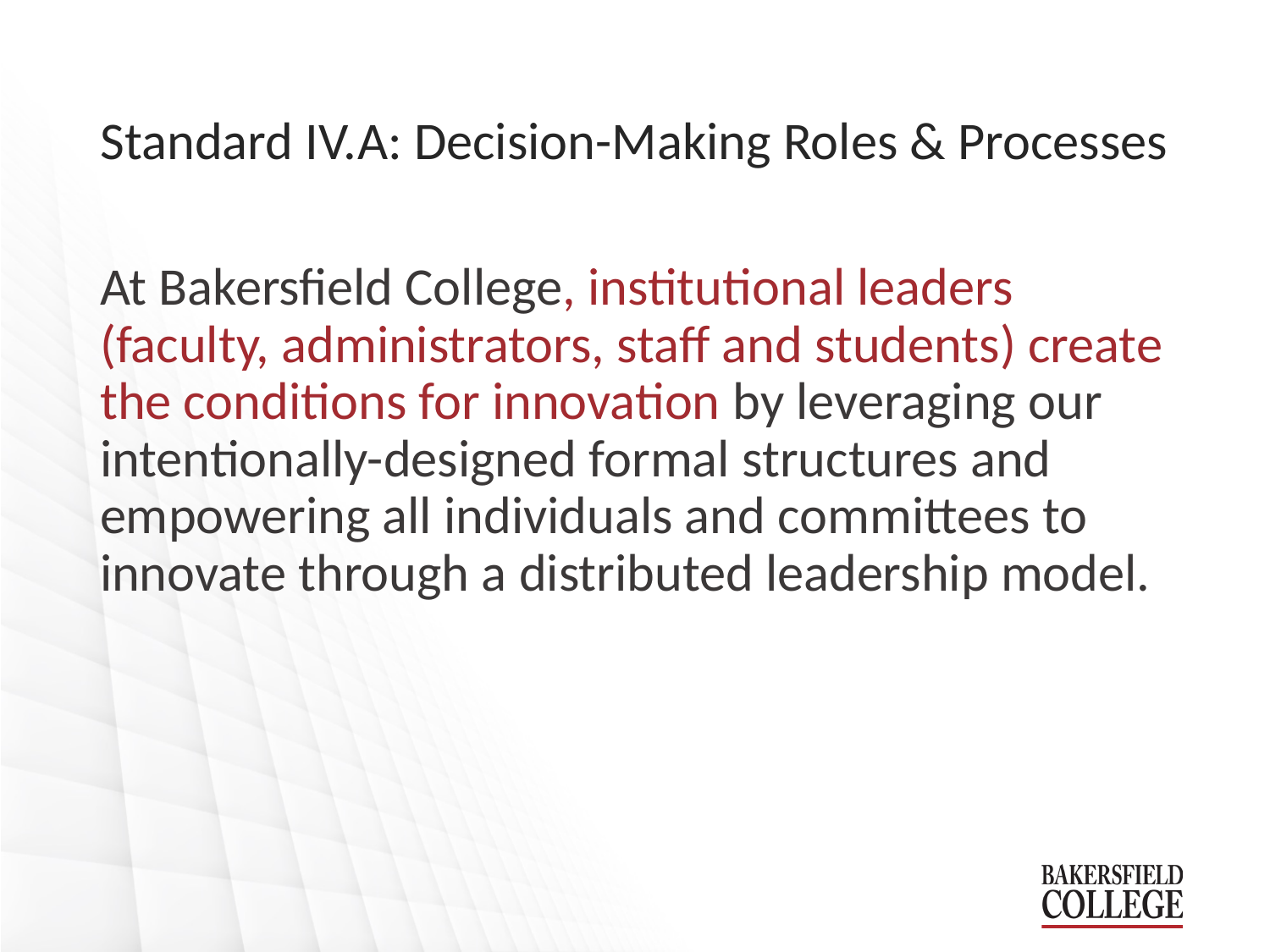

# Standard IV.A: Decision-Making Roles & Processes
At Bakersfield College, institutional leaders (faculty, administrators, staff and students) create the conditions for innovation by leveraging our intentionally-designed formal structures and empowering all individuals and committees to innovate through a distributed leadership model.